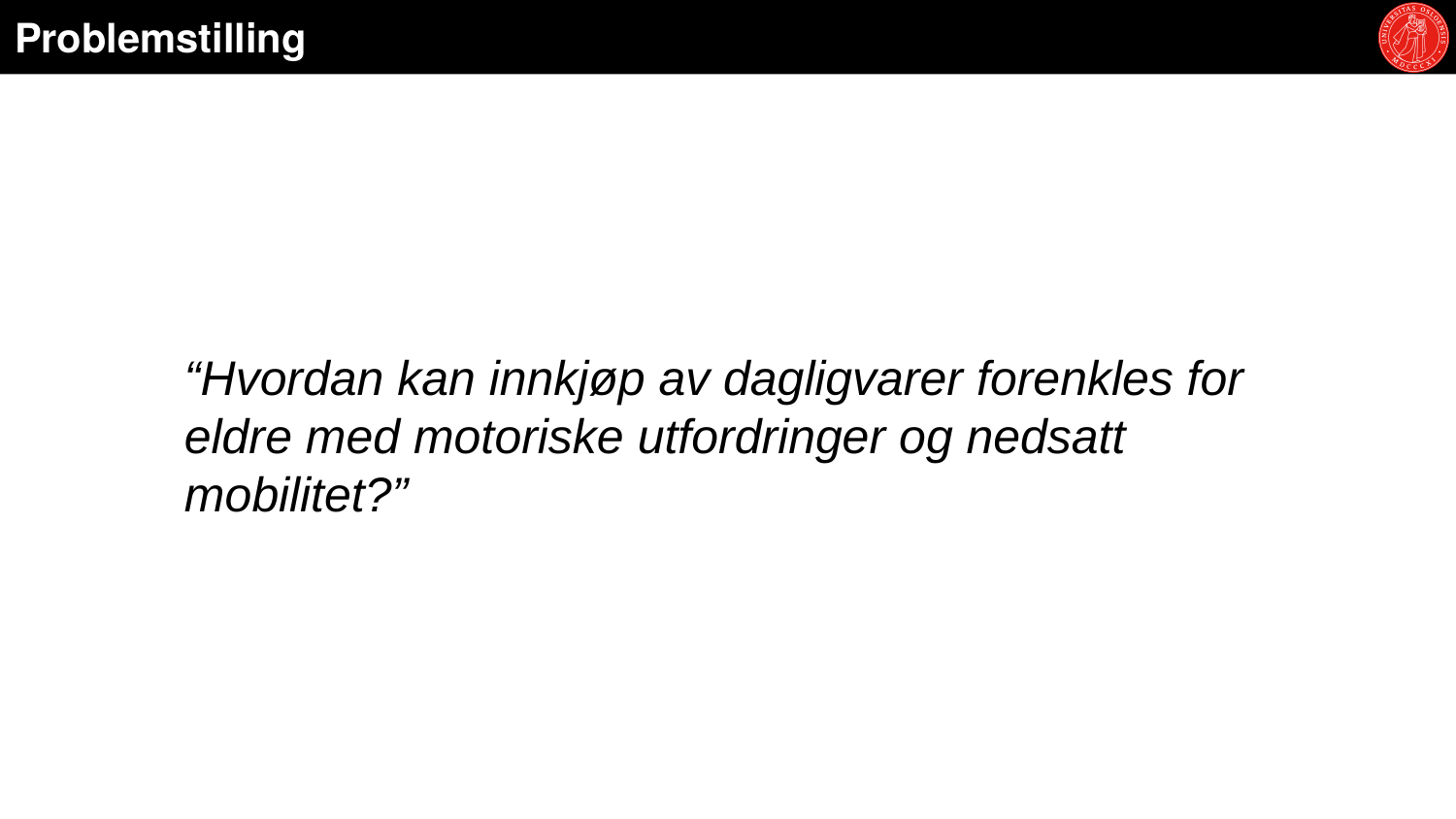

Problemstilling
“Hvordan kan innkjøp av dagligvarer forenkles for eldre med motoriske utfordringer og nedsatt mobilitet?”